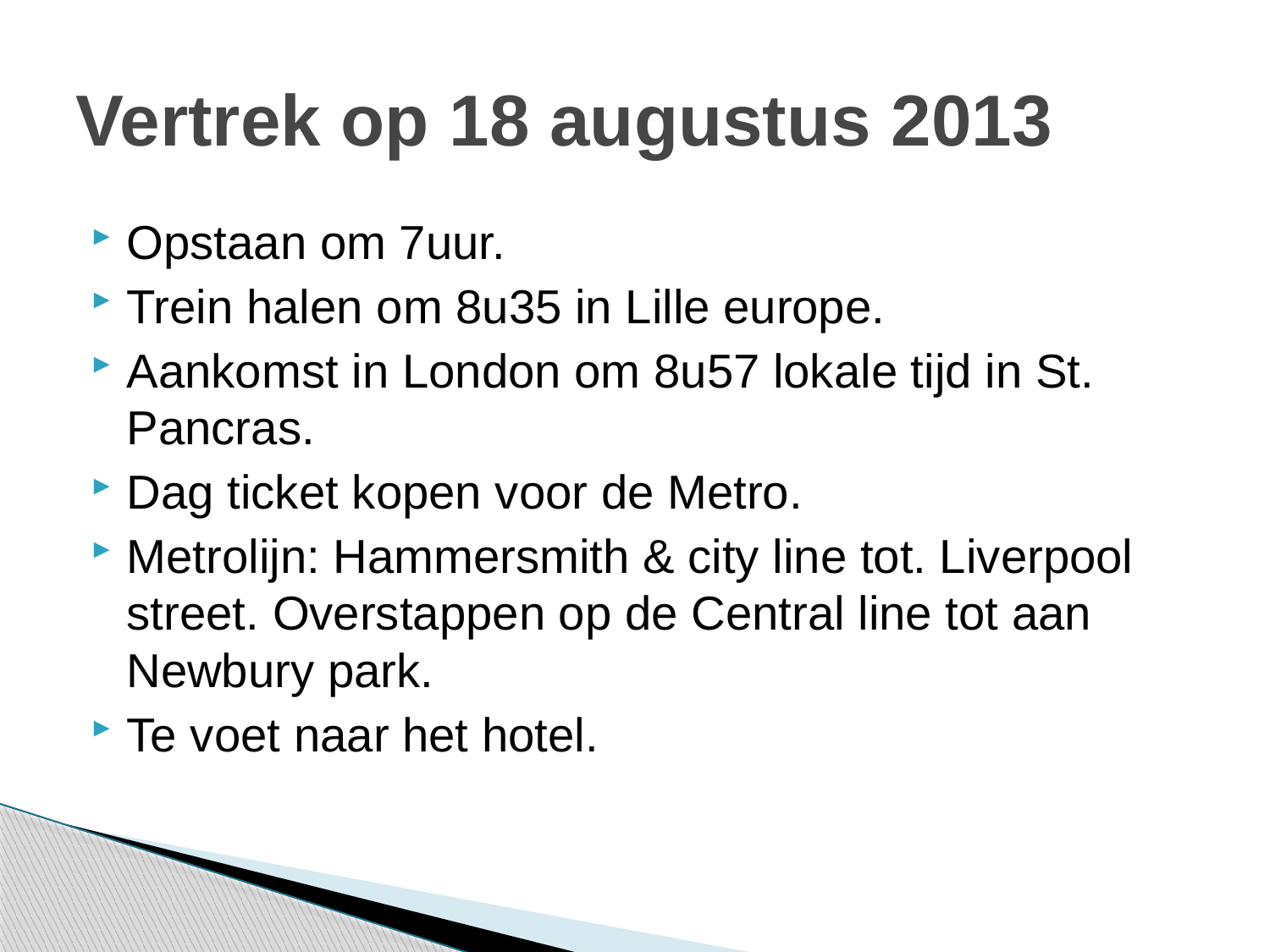

# Vertrek op 18 augustus 2013
Opstaan om 7uur.
Trein halen om 8u35 in Lille europe.
Aankomst in London om 8u57 lokale tijd in St. Pancras.
Dag ticket kopen voor de Metro.
Metrolijn: Hammersmith & city line tot. Liverpool street. Overstappen op de Central line tot aan Newbury park.
Te voet naar het hotel.